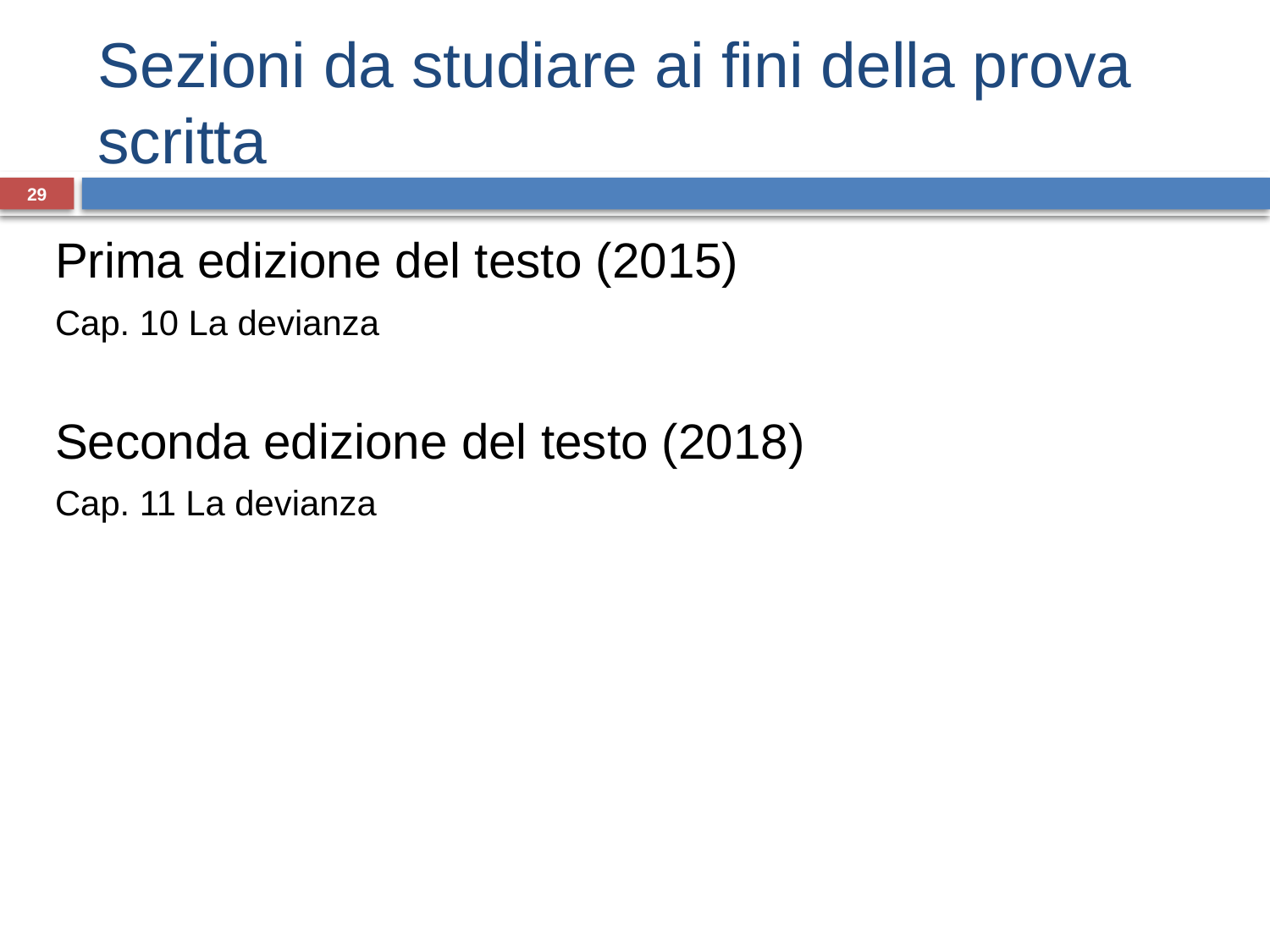

# Sezioni da studiare ai fini della prova scritta
29
Prima edizione del testo (2015)
Cap. 10 La devianza

Seconda edizione del testo (2018)
Cap. 11 La devianza